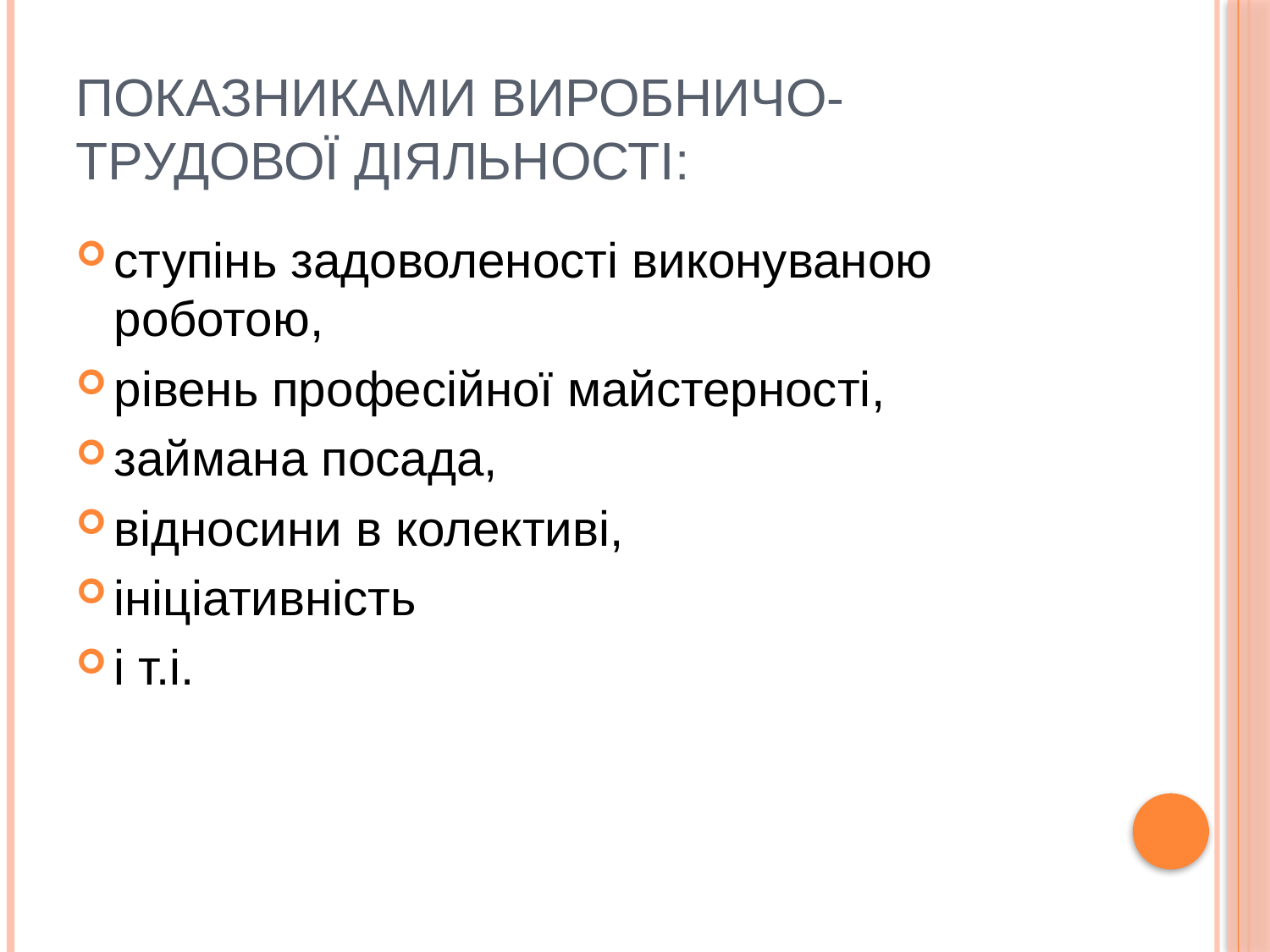

# Показниками виробничо-трудової діяльності:
ступінь задоволеності виконуваною роботою,
рівень професійної майстерності,
займана посада,
відносини в колективі,
ініціативність
і т.і.